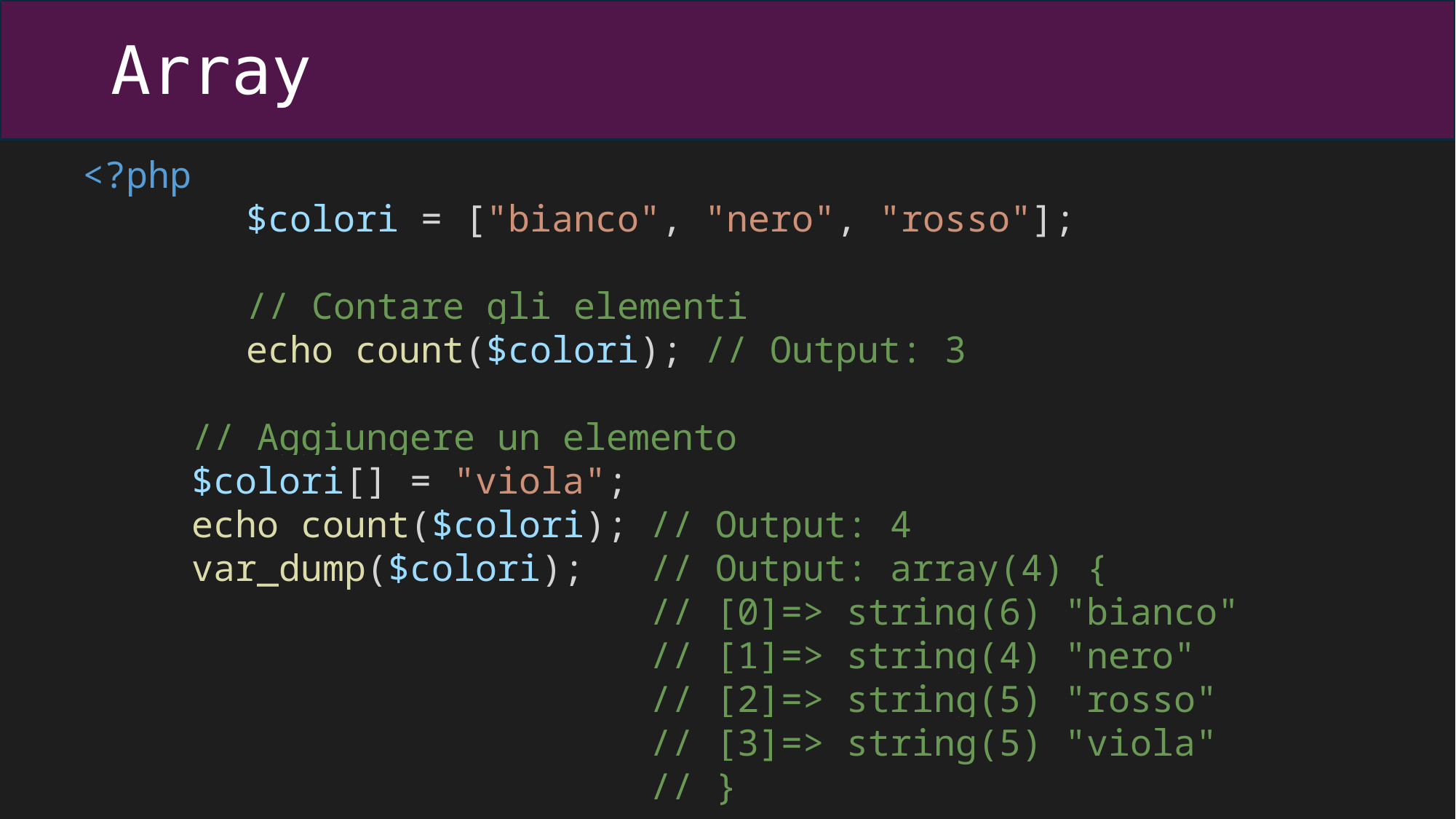

# Array
<?php
	$colori = ["bianco", "nero", "rosso"];
	// Contare gli elementi
	echo count($colori); // Output: 3
// Aggiungere un elemento
$colori[] = "viola";
echo count($colori); // Output: 4
var_dump($colori); 	 // Output: array(4) {
	 // [0]=> string(6) "bianco"
	 // [1]=> string(4) "nero"
	 // [2]=> string(5) "rosso"
	 // [3]=> string(5) "viola"
	 // }